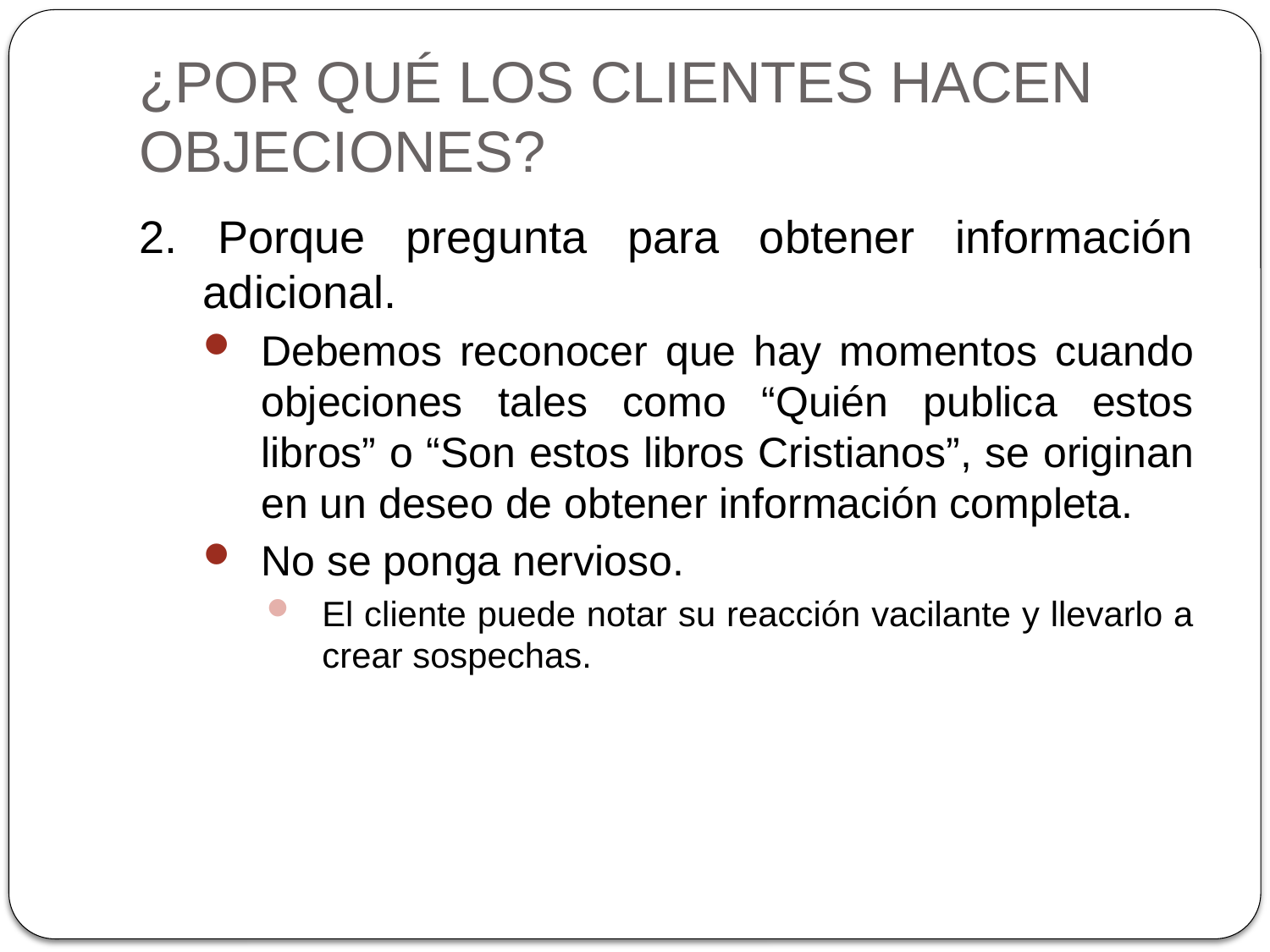

# ¿POR QUÉ LOS CLIENTES HACEN OBJECIONES?
2. Porque pregunta para obtener información adicional.
Debemos reconocer que hay momentos cuando objeciones tales como “Quién publica estos libros” o “Son estos libros Cristianos”, se originan en un deseo de obtener información completa.
No se ponga nervioso.
El cliente puede notar su reacción vacilante y llevarlo a crear sospechas.